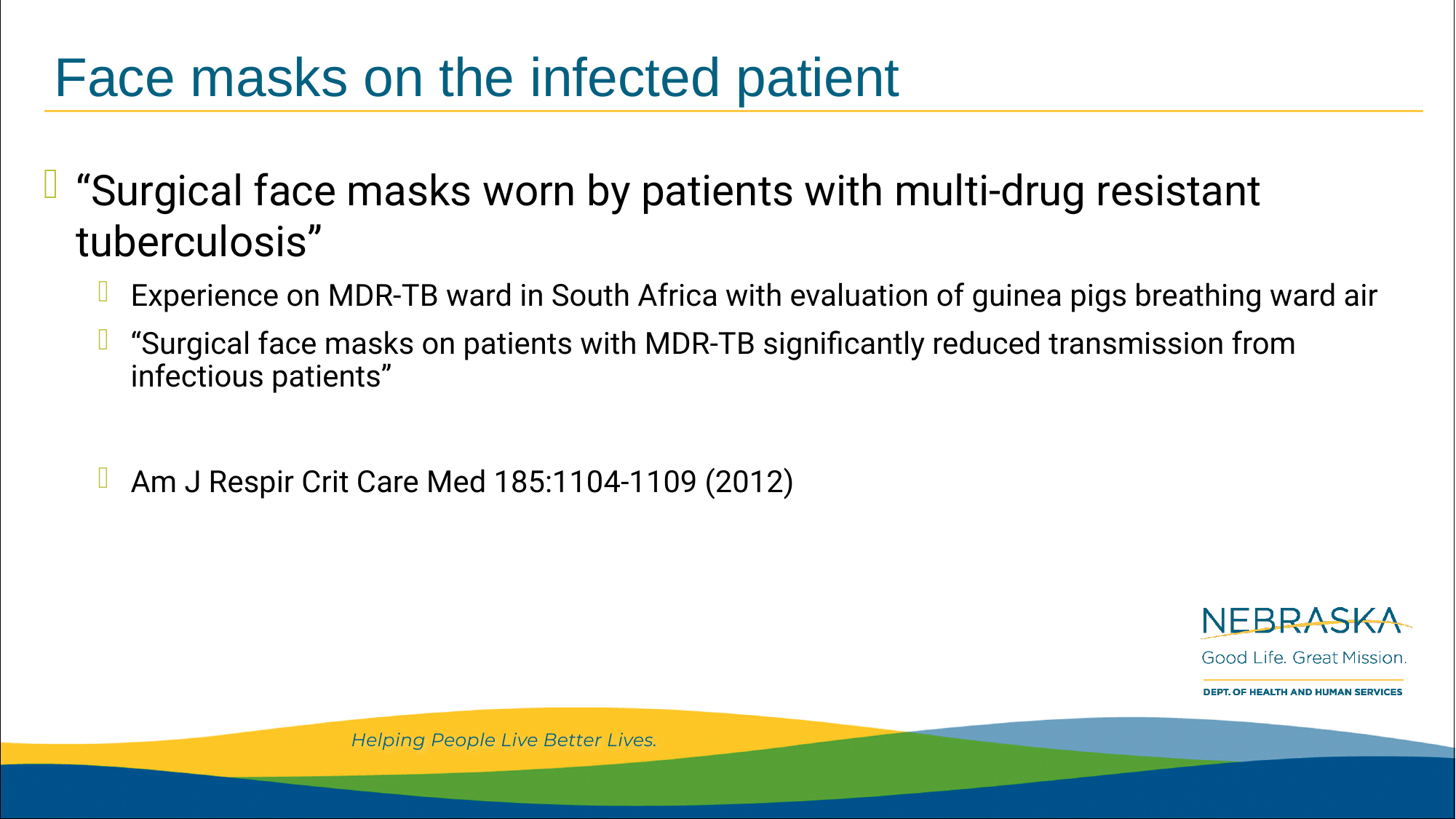

# Face masks on the infected patient
“Surgical face masks worn by patients with multi-drug resistant tuberculosis”
Experience on MDR-TB ward in South Africa with evaluation of guinea pigs breathing ward air
“Surgical face masks on patients with MDR-TB significantly reduced transmission from 	infectious patients”

Am J Respir Crit Care Med 185:1104-1109 (2012)